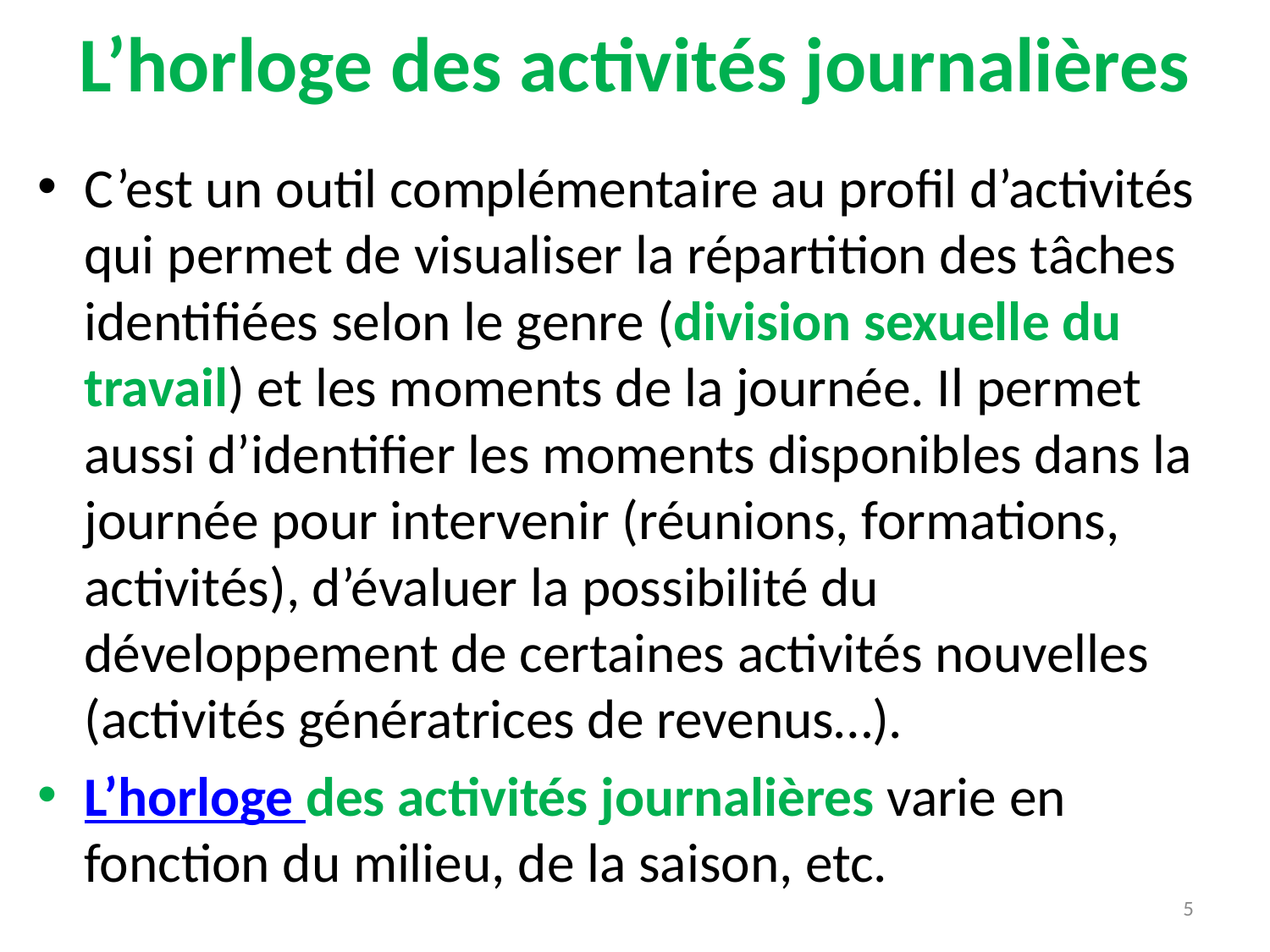

# L’horloge des activités journalières
C’est un outil complémentaire au profil d’activités qui permet de visualiser la répartition des tâches identifiées selon le genre (division sexuelle du travail) et les moments de la journée. Il permet aussi d’identifier les moments disponibles dans la journée pour intervenir (réunions, formations, activités), d’évaluer la possibilité du développement de certaines activités nouvelles (activités génératrices de revenus…).
L’horloge des activités journalières varie en fonction du milieu, de la saison, etc.

5